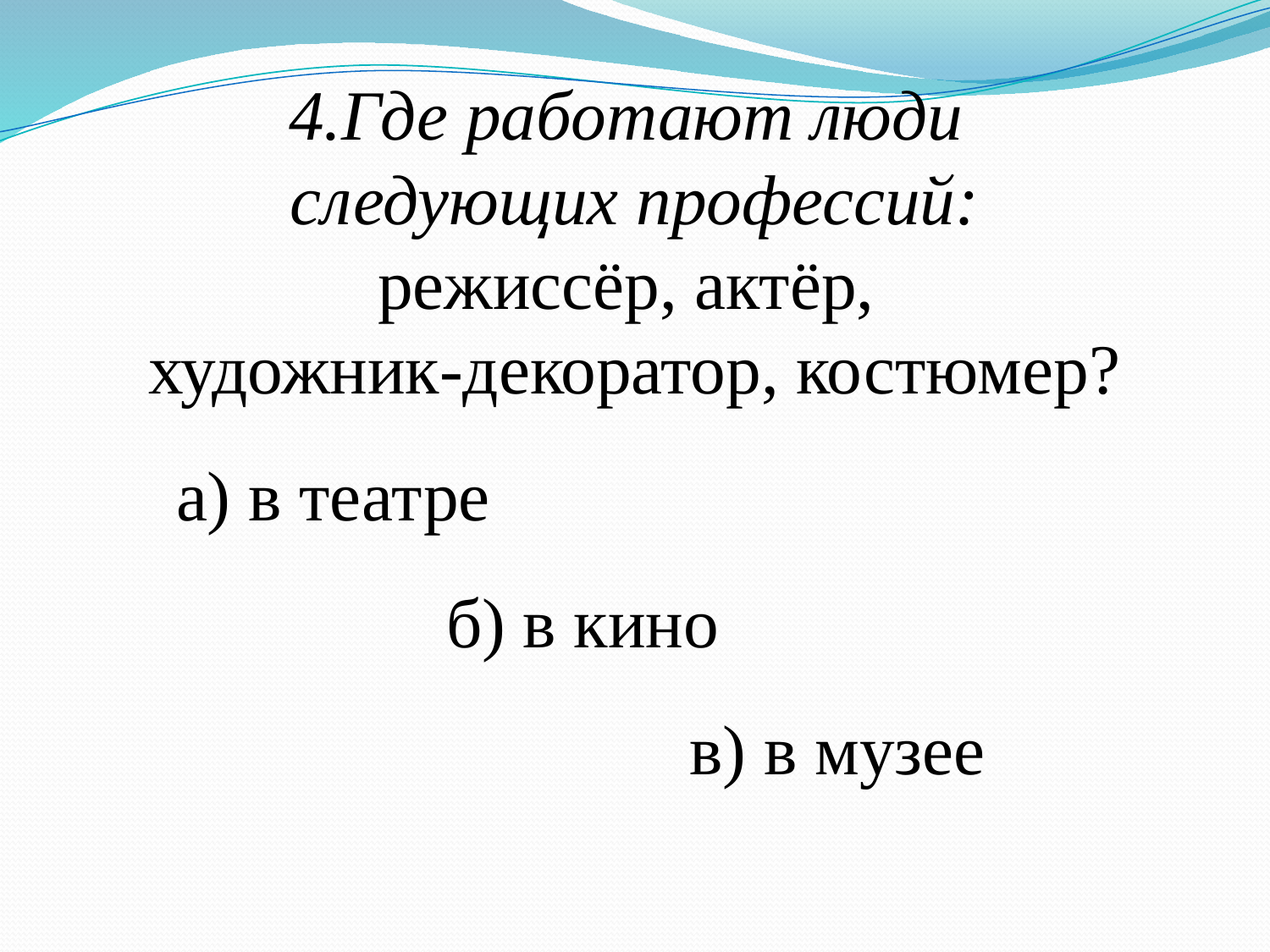

4.Где работают люди
следующих профессий:
режиссёр, актёр,
художник-декоратор, костюмер?
а) в театре
б) в кино
в) в музее